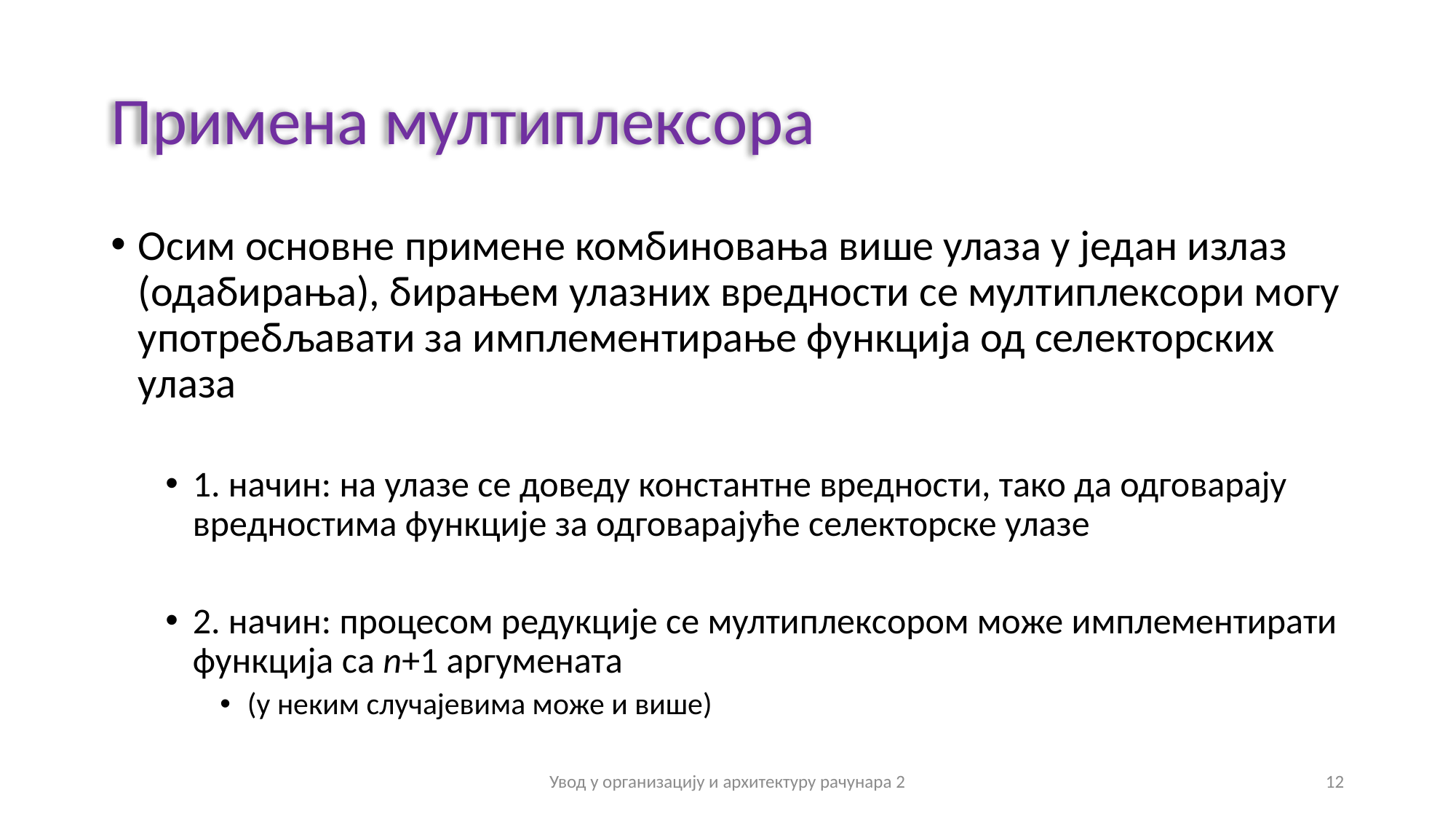

# Примена мултиплексора
Осим основне примене комбиновања више улаза у један излаз (одабирања), бирањем улазних вредности се мултиплексори могу употребљавати за имплементирање функција од селекторских улаза

1. начин: на улазе се доведу константне вредности, тако да одговарају вредностима функције за одговарајуће селекторске улазе

2. начин: процесом редукције се мултиплексором може имплементирати функција са n+1 аргумената
(у неким случајевима може и више)
Увод у организацију и архитектуру рачунара 2
12